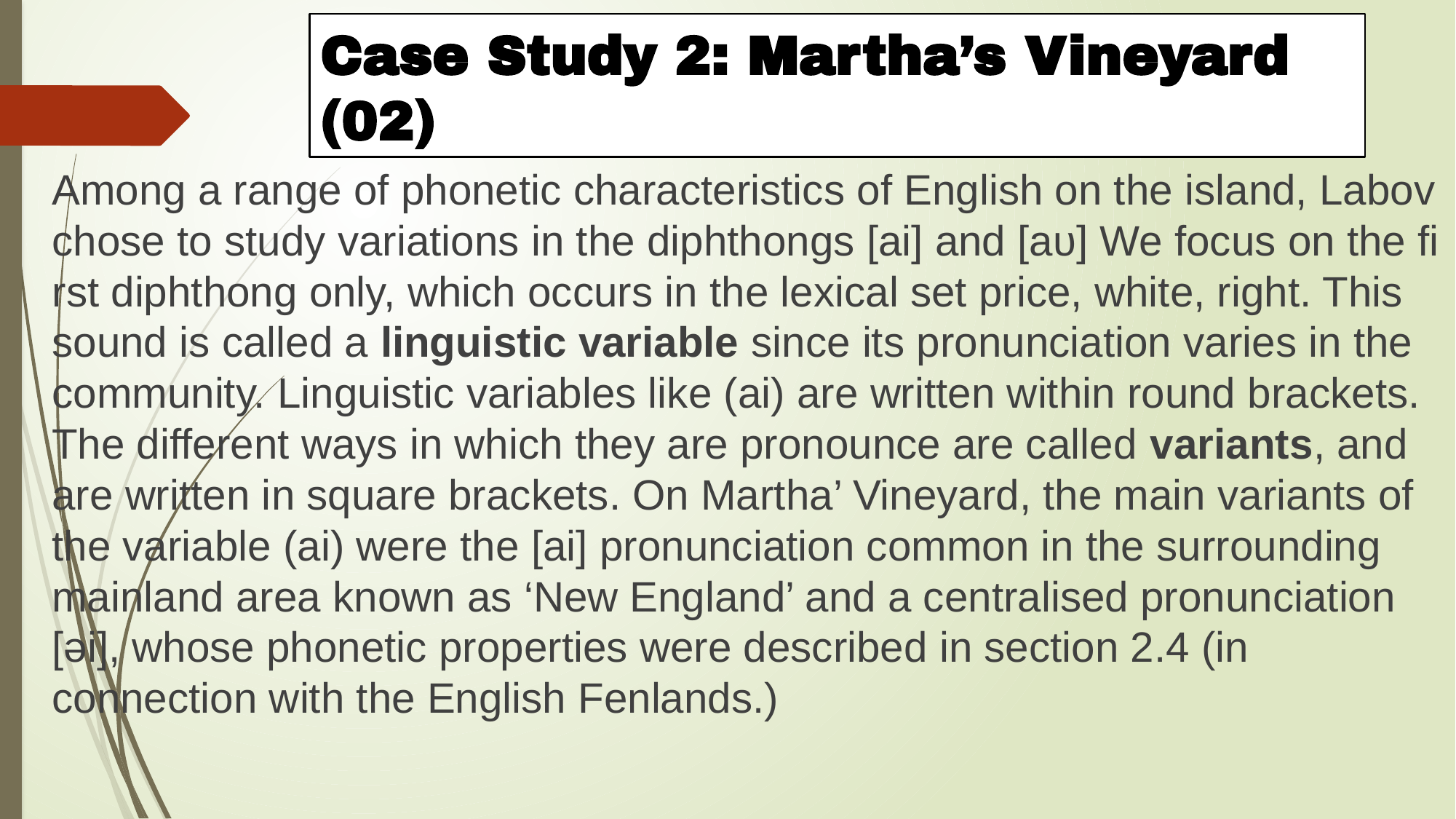

# Case Study 2: Martha’s Vineyard (02)
Among a range of phonetic characteristics of English on the island, Labov chose to study variations in the diphthongs [ai] and [aυ] We focus on the fi rst diphthong only, which occurs in the lexical set price, white, right. This sound is called a linguistic variable since its pronunciation varies in the community. Linguistic variables like (ai) are written within round brackets. The different ways in which they are pronounce are called variants, and are written in square brackets. On Martha’ Vineyard, the main variants of the variable (ai) were the [ai] pronunciation common in the surrounding mainland area known as ‘New England’ and a centralised pronunciation [əi], whose phonetic properties were described in section 2.4 (in connection with the English Fenlands.)